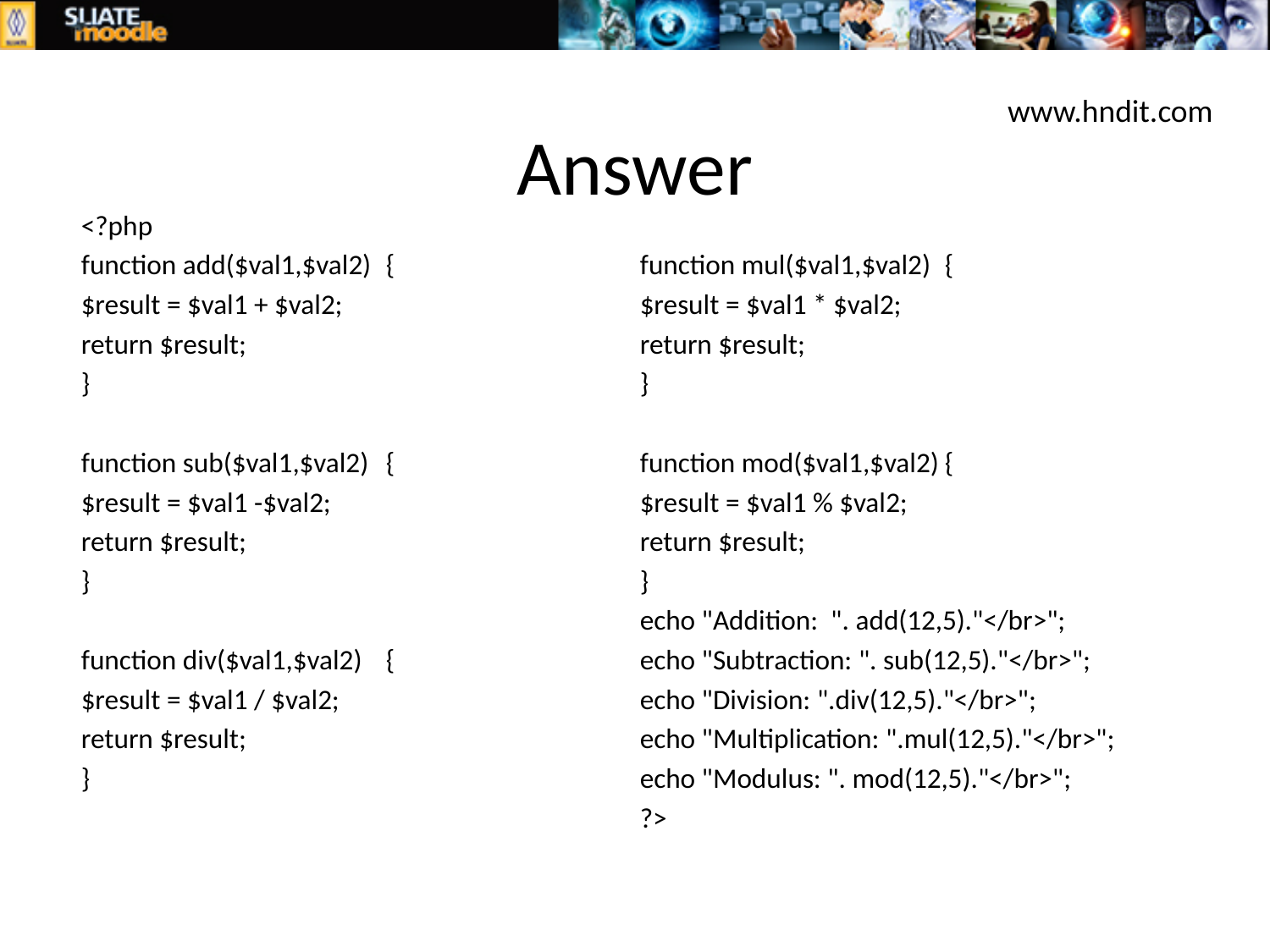

# Answer
www.hndit.com
<?php
function add($val1,$val2)	{
$result = $val1 + $val2;
return $result;
}

function sub($val1,$val2)	{
$result = $val1 -$val2;
return $result;
}

function div($val1,$val2)	{
$result = $val1 / $val2;
return $result;
}

function mul($val1,$val2)	{
$result = $val1 * $val2;
return $result;
}

function mod($val1,$val2)	{
$result = $val1 % $val2;
return $result;
}
echo "Addition:  ". add(12,5)."</br>";
echo "Subtraction: ". sub(12,5)."</br>";
echo "Division: ".div(12,5)."</br>";
echo "Multiplication: ".mul(12,5)."</br>";
echo "Modulus: ". mod(12,5)."</br>";
?>